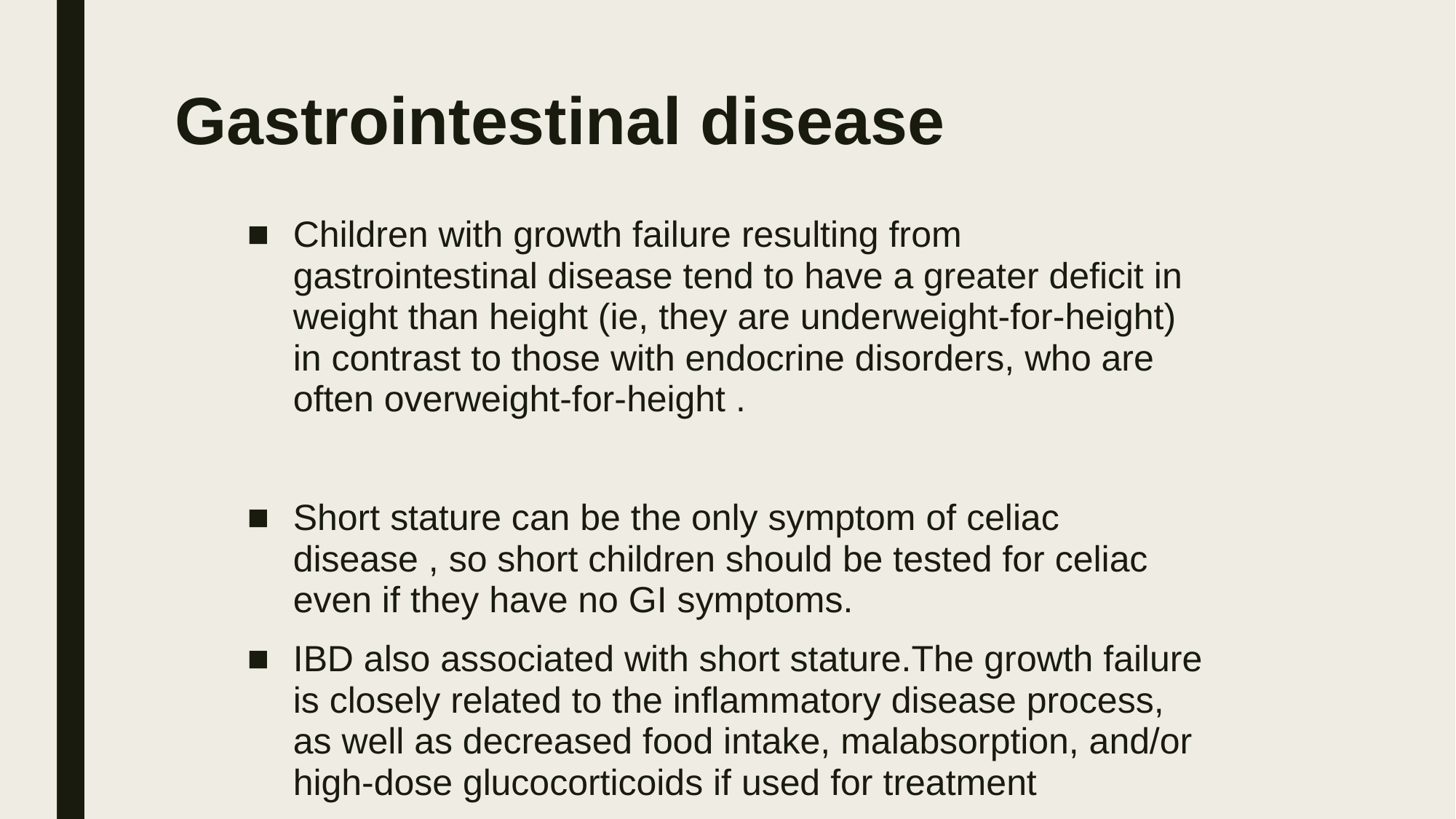

# Gastrointestinal disease
Children with growth failure resulting from gastrointestinal disease tend to have a greater deficit in weight than height (ie, they are underweight-for-height) in contrast to those with endocrine disorders, who are often overweight-for-height .

Short stature can be the only symptom of celiac disease , so short children should be tested for celiac even if they have no GI symptoms.
IBD also associated with short stature.The growth failure is closely related to the inflammatory disease process, as well as decreased food intake, malabsorption, and/or high-dose glucocorticoids if used for treatment